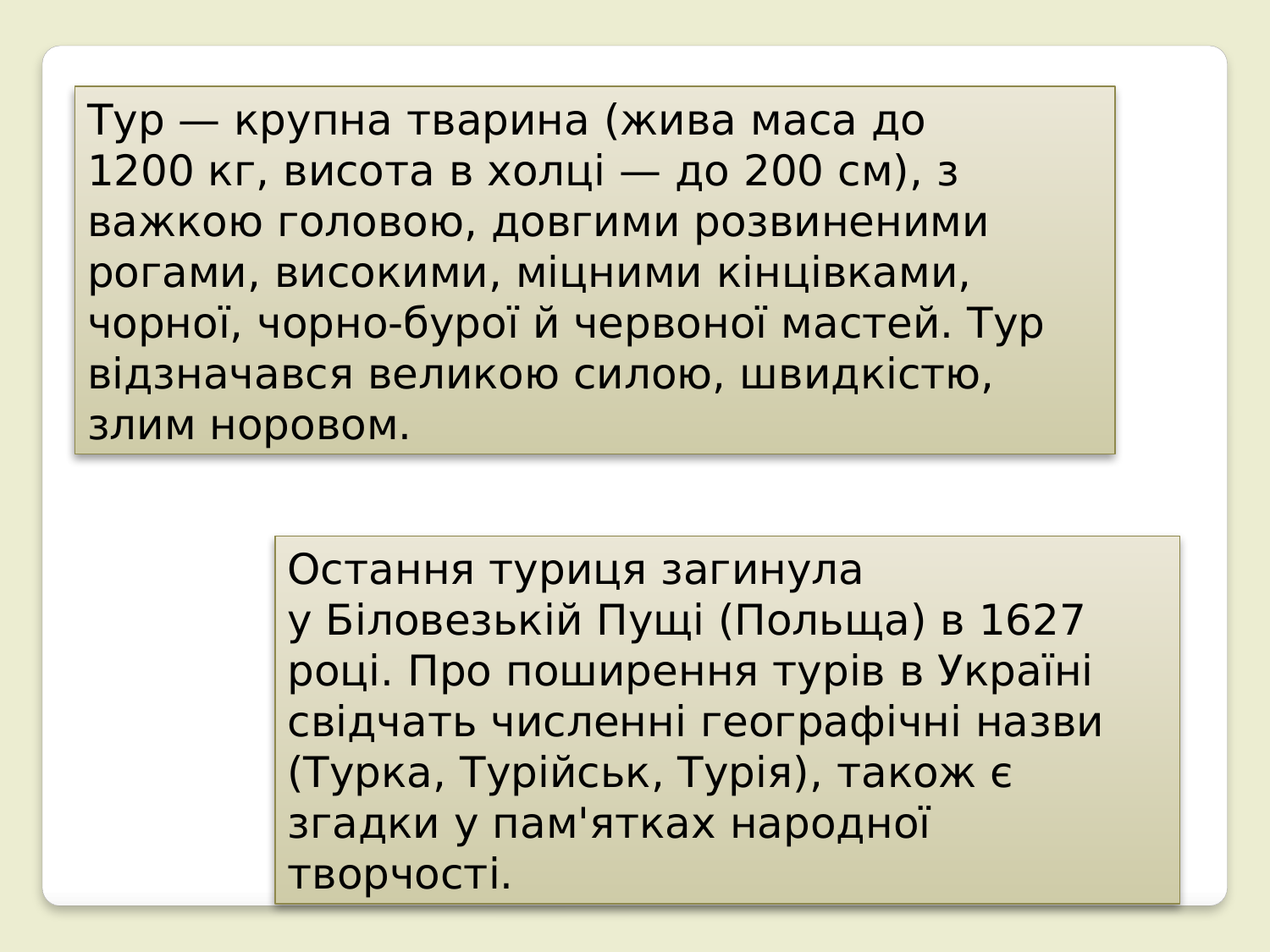

Тур — крупна тварина (жива маса до 1200 кг, висота в холці — до 200 см), з важкою головою, довгими розвиненими рогами, високими, міцними кінцівками, чорної, чорно-бурої й червоної мастей. Тур відзначався великою силою, швидкістю, злим норовом.
Остання туриця загинула у Біловезькій Пущі (Польща) в 1627 році. Про поширення турів в Україні свідчать численні географічні назви (Турка, Турійськ, Турія), також є згадки у пам'ятках народної творчості.